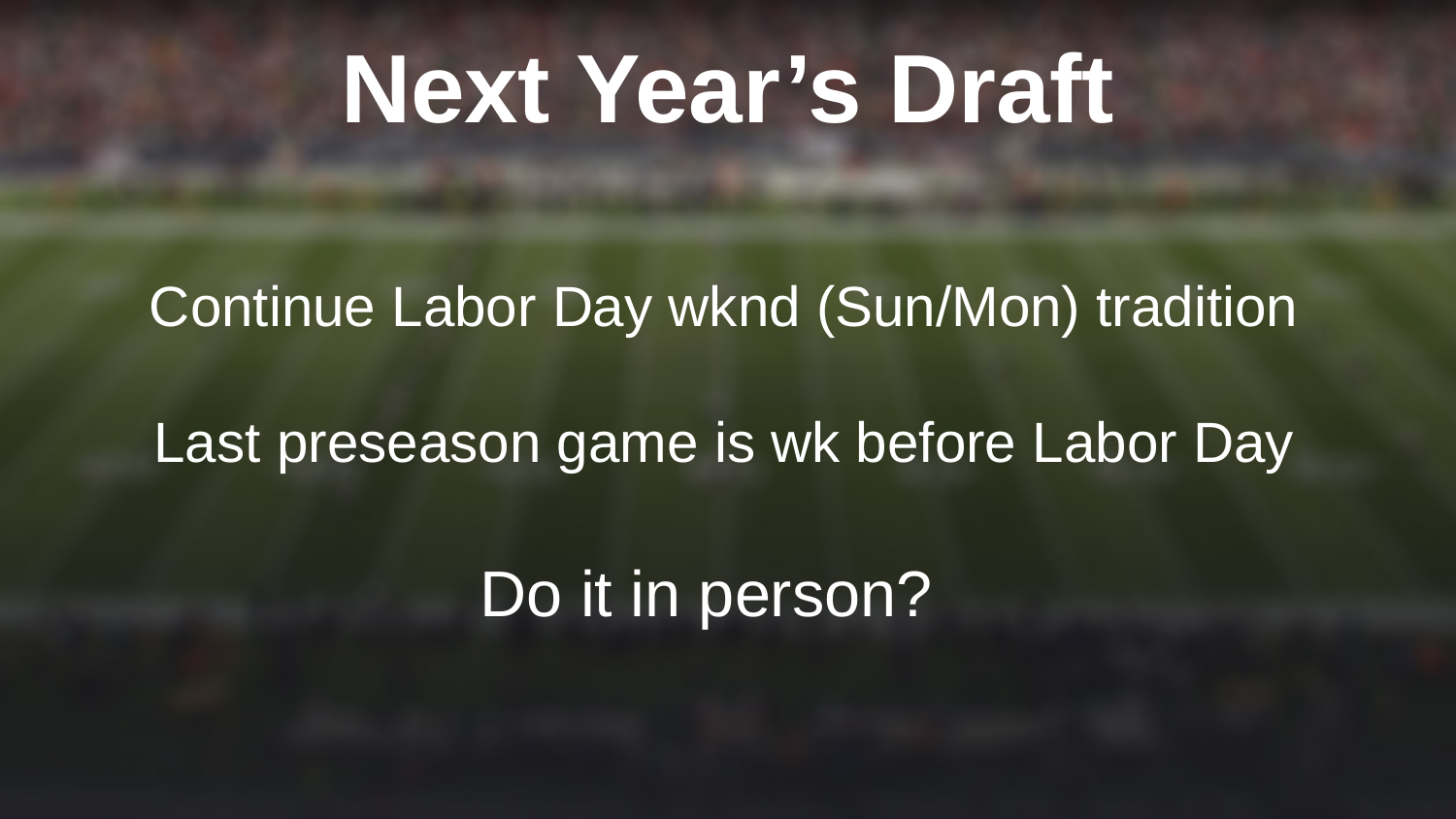

Next Year’s Draft
Continue Labor Day wknd (Sun/Mon) tradition

Last preseason game is wk before Labor Day

Do it in person?